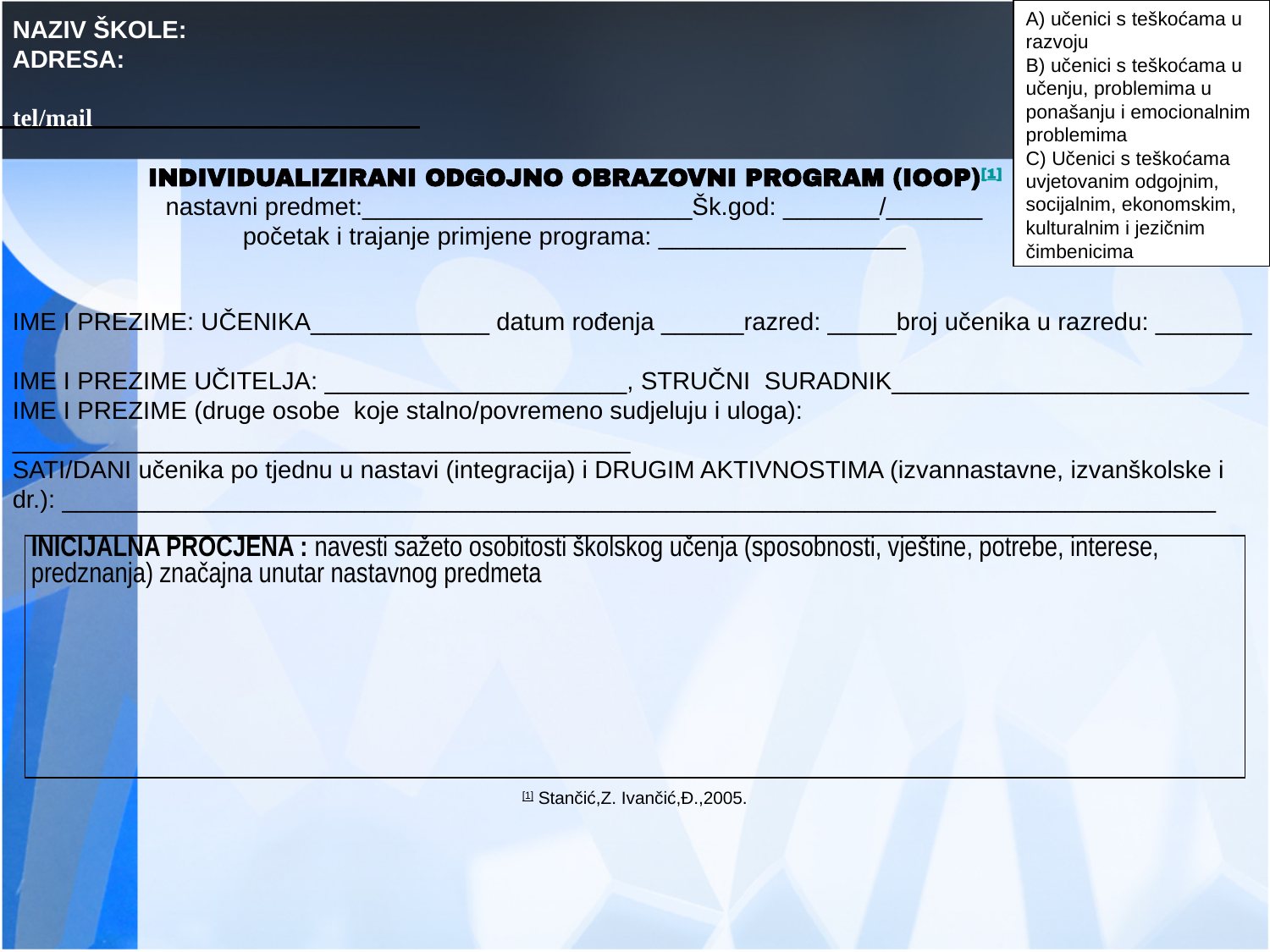

A) učenici s teškoćama u razvoju
B) učenici s teškoćama u učenju, problemima u ponašanju i emocionalnim problemima
C) Učenici s teškoćama uvjetovanim odgojnim, socijalnim, ekonomskim, kulturalnim i jezičnim čimbenicima

NAZIV ŠKOLE:
ADRESA:

tel/mail

INDIVIDUALIZIRANI ODGOJNO OBRAZOVNI PROGRAM (IOOP)[1]
nastavni predmet:________________________Šk.god: _______/_______
početak i trajanje primjene programa: __________________

IME I PREZIME: UČENIKA_____________ datum rođenja ______razred: _____broj učenika u razredu: _______
IME I PREZIME UČITELJA: ______________________, STRUČNI  SURADNIK__________________________
IME I PREZIME (druge osobe  koje stalno/povremeno sudjeluju i uloga):  _____________________________________________
SATI/DANI učenika po tjednu u nastavi (integracija) i DRUGIM AKTIVNOSTIMA (izvannastavne, izvanškolske i dr.): ____________________________________________________________________________________
| INICIJALNA PROCJENA : navesti sažeto osobitosti školskog učenja (sposobnosti, vještine, potrebe, interese, predznanja) značajna unutar nastavnog predmeta |
| --- |
[1] Stančić,Z. Ivančić,Đ.,2005.